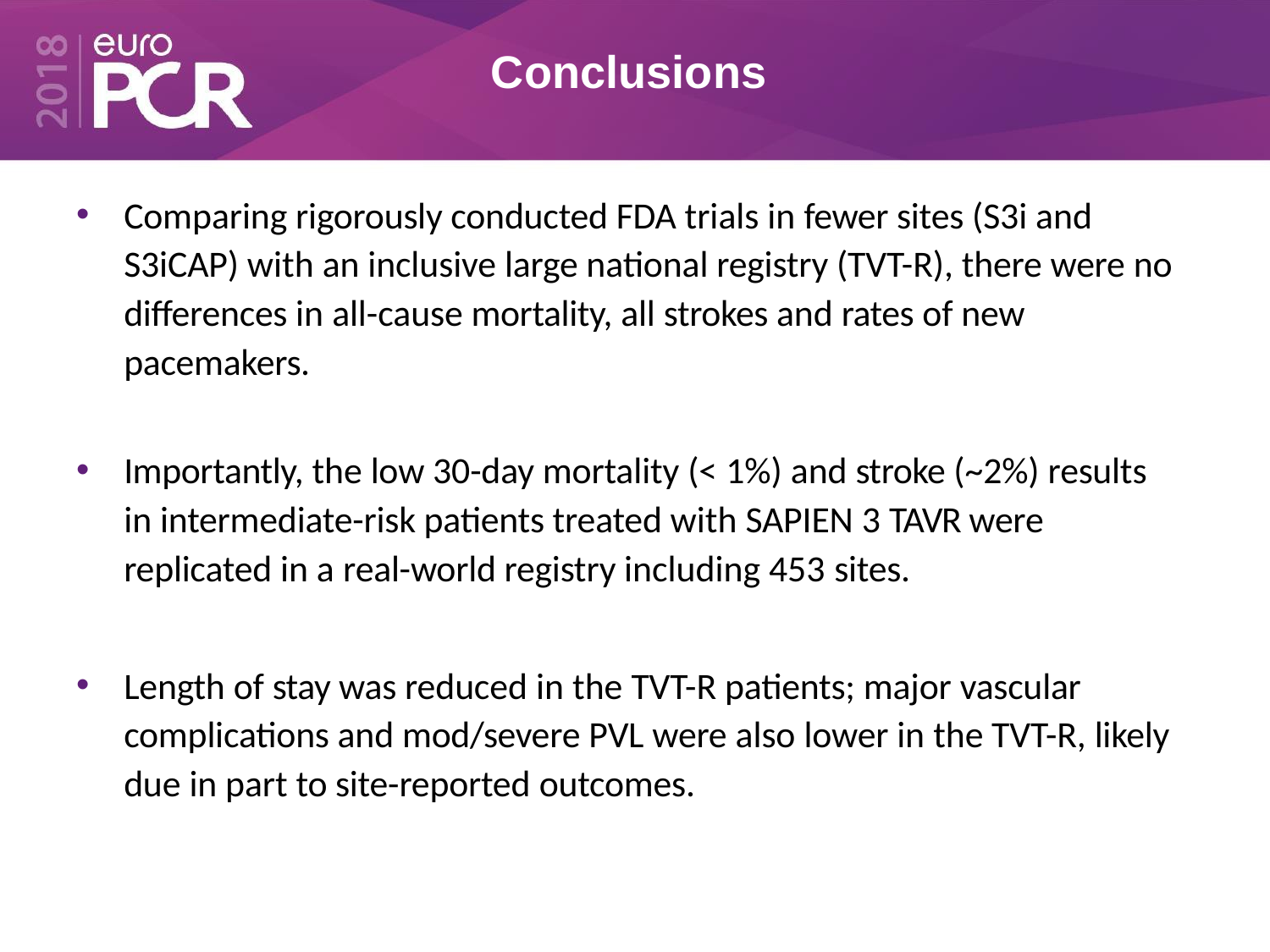

# Conclusions
Comparing rigorously conducted FDA trials in fewer sites (S3i and  S3iCAP) with an inclusive large national registry (TVT-R), there were no  differences in all-cause mortality, all strokes and rates of new  pacemakers.

Importantly, the low 30-day mortality (< 1%) and stroke (~2%) results  in intermediate-risk patients treated with SAPIEN 3 TAVR were  replicated in a real-world registry including 453 sites.

Length of stay was reduced in the TVT-R patients; major vascular  complications and mod/severe PVL were also lower in the TVT-R, likely  due in part to site-reported outcomes.